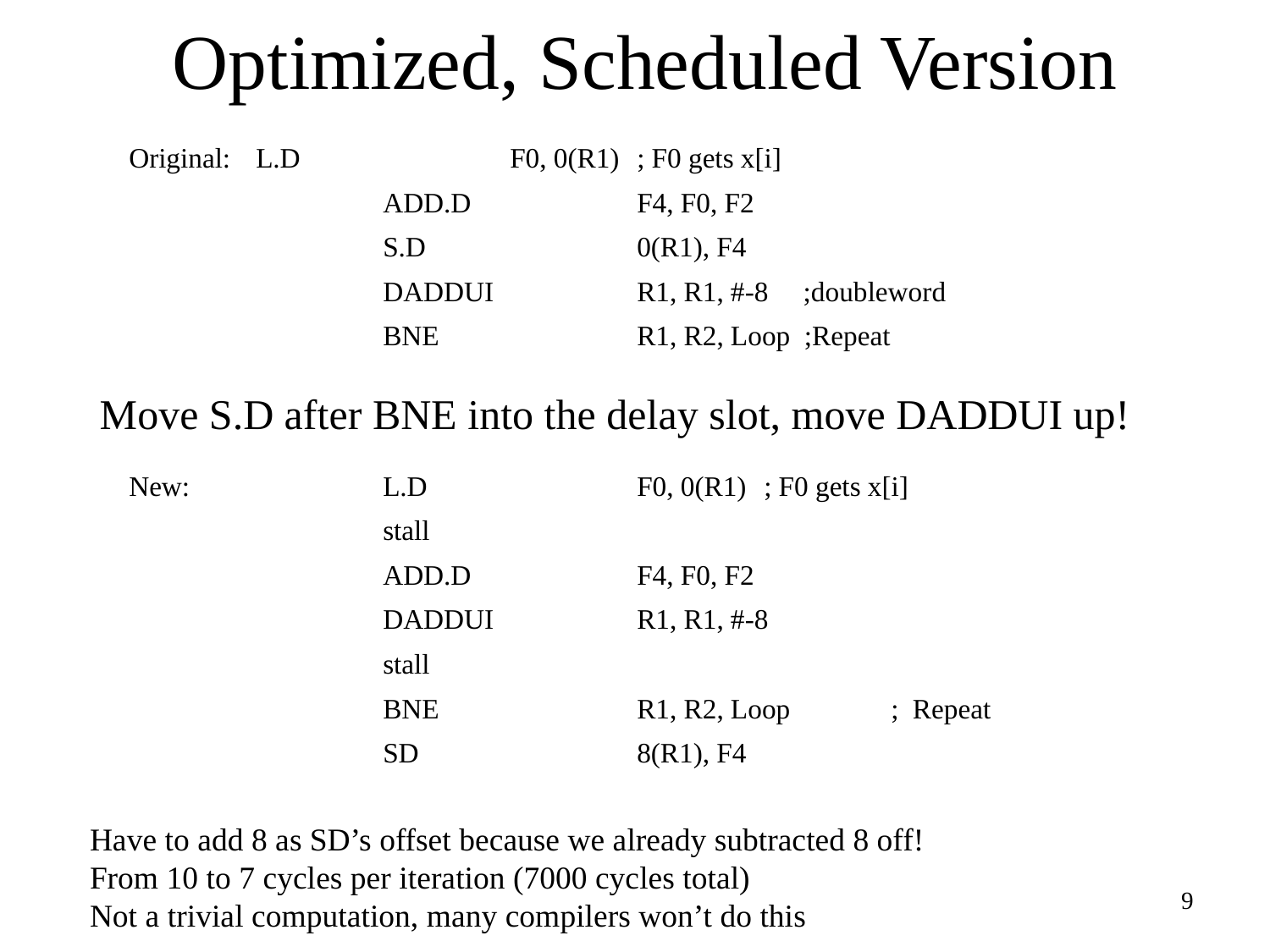

# Optimized, Scheduled Version
Original:	L.D		F0, 0(R1)	; F0 gets x[i]
		ADD.D		F4, F0, F2
		S.D		0(R1), F4
		DADDUI		R1, R1, #-8     ;doubleword
		BNE		R1, R2, Loop  ;Repeat
Move S.D after BNE into the delay slot, move DADDUI up!
New:		L.D		F0, 0(R1)	; F0 gets x[i]
		stall
		ADD.D		F4, F0, F2
		DADDUI		R1, R1, #-8
		stall
		BNE		R1, R2, Loop	;  Repeat
		SD		8(R1), F4
Have to add 8 as SD’s offset because we already subtracted 8 off!
From 10 to 7 cycles per iteration (7000 cycles total)
Not a trivial computation, many compilers won’t do this
9